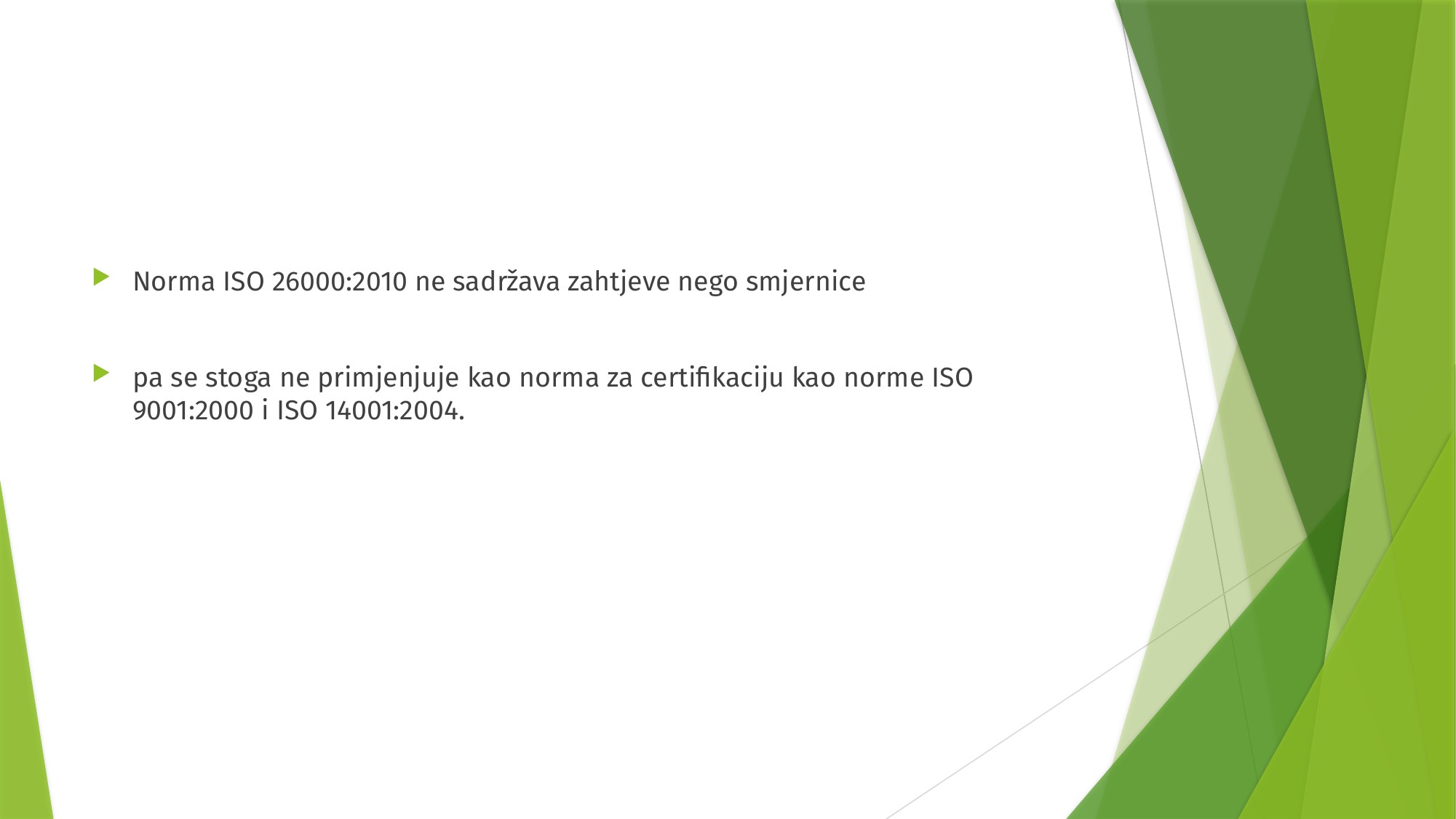

#
Norma ISO 26000:2010 ne sadržava zahtjeve nego smjernice

pa se stoga ne primjenjuje kao norma za certifikaciju kao norme ISO 9001:2000 i ISO 14001:2004.